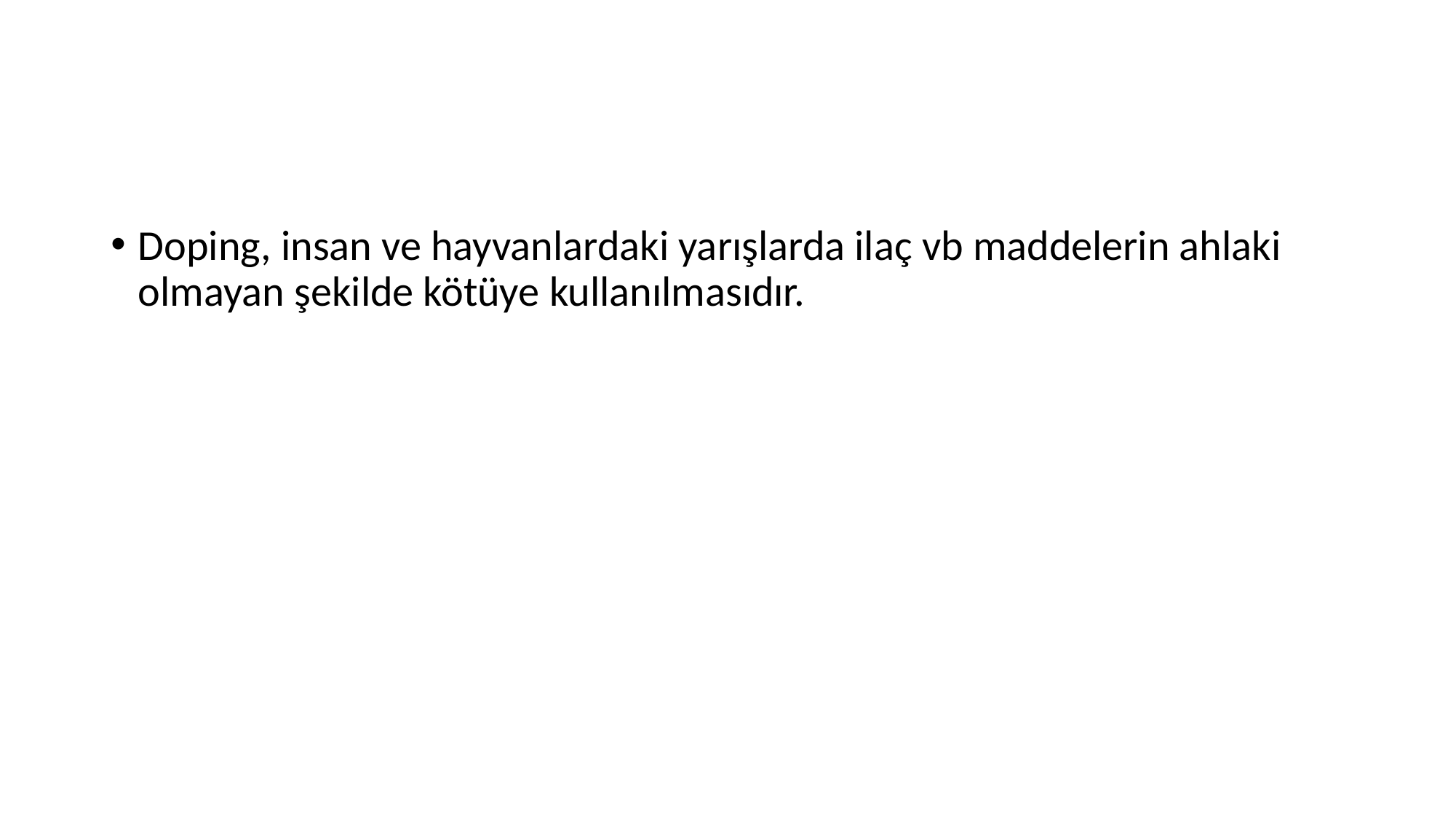

#
Doping, insan ve hayvanlardaki yarışlarda ilaç vb maddelerin ahlaki olmayan şekilde kötüye kullanılmasıdır.